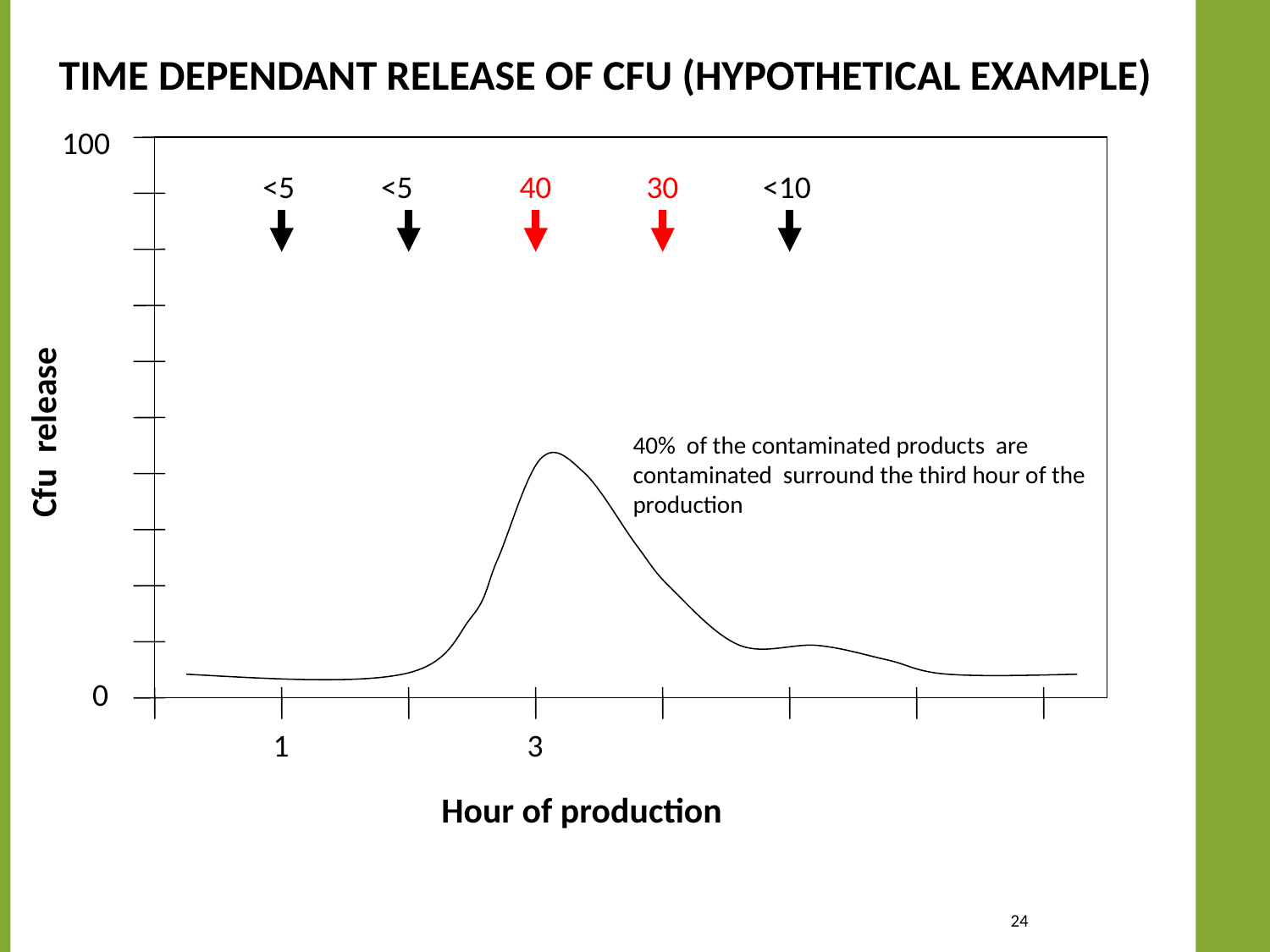

# Time dependant Release of cfu (hypothetical example)
100

<5
<5
40
30
<10

Cfu  release

40%  of the contaminated products  are contaminated  surround the third hour of the production

0

1
3
Hour of production
24